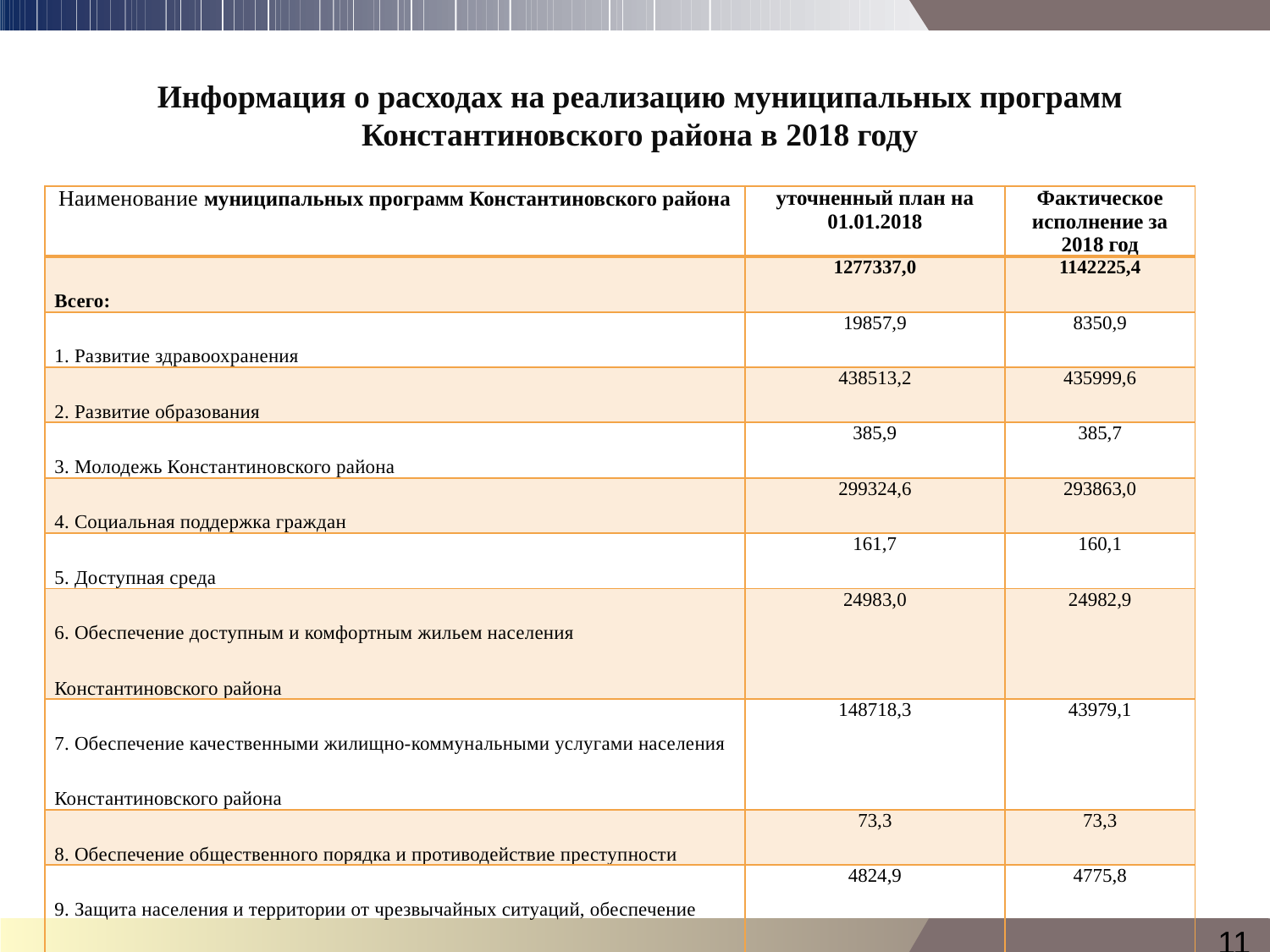

# Информация о расходах на реализацию муниципальных программ Константиновского района в 2018 году
| Наименование муниципальных программ Константиновского района | уточненный план на 01.01.2018 | Фактическое исполнение за 2018 год |
| --- | --- | --- |
| Всего: | 1277337,0 | 1142225,4 |
| 1. Развитие здравоохранения | 19857,9 | 8350,9 |
| 2. Развитие образования | 438513,2 | 435999,6 |
| 3. Молодежь Константиновского района | 385,9 | 385,7 |
| 4. Социальная поддержка граждан | 299324,6 | 293863,0 |
| 5. Доступная среда | 161,7 | 160,1 |
| 6. Обеспечение доступным и комфортным жильем населения Константиновского района | 24983,0 | 24982,9 |
| 7. Обеспечение качественными жилищно-коммунальными услугами населения Константиновского района | 148718,3 | 43979,1 |
| 8. Обеспечение общественного порядка и противодействие преступности | 73,3 | 73,3 |
| 9. Защита населения и территории от чрезвычайных ситуаций, обеспечение пожарной безопасности и безопасности людей на водных объектах | 4824,9 | 4775,8 |
11